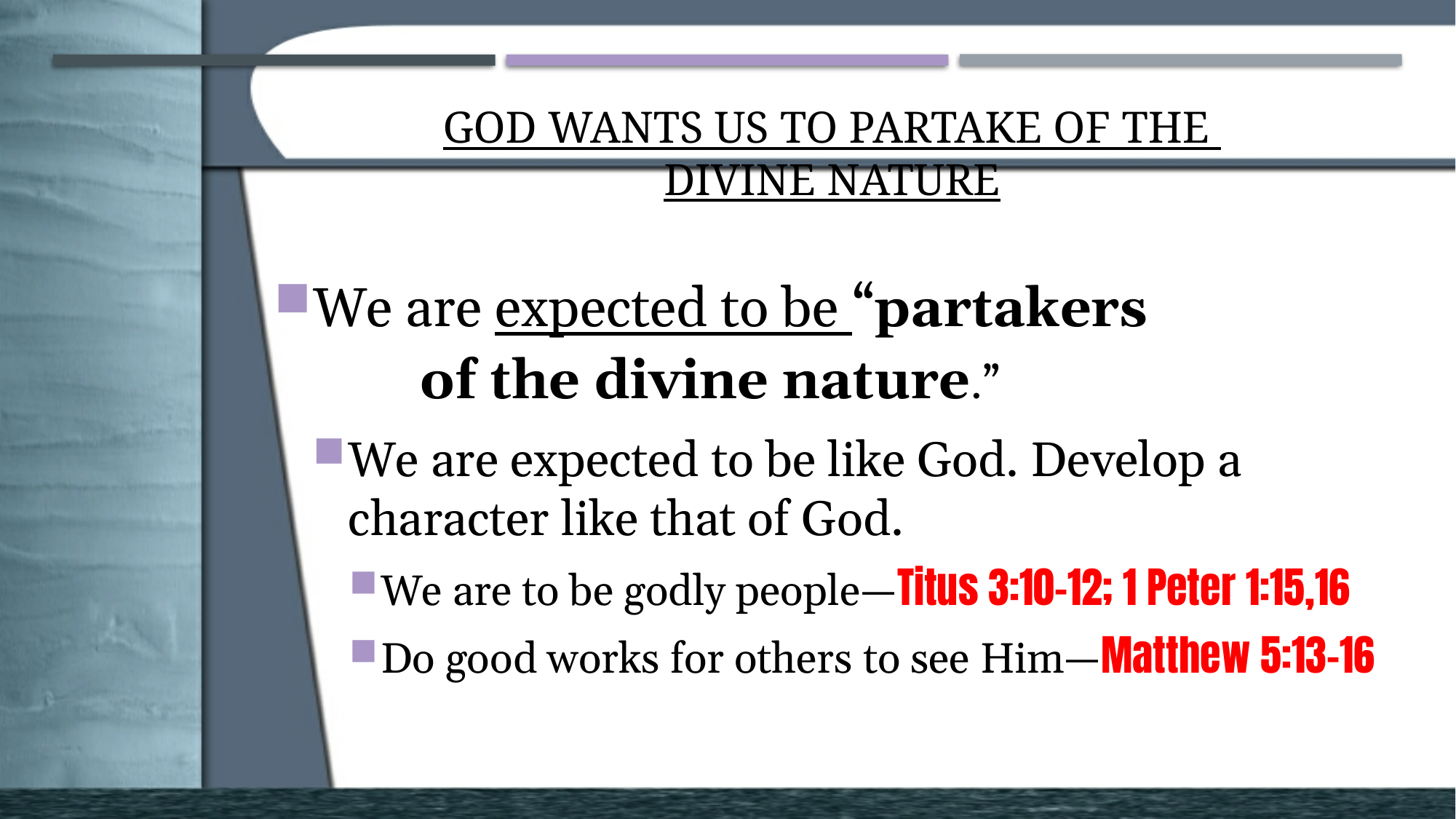

# God Wants Us to Partake of the Divine Nature
We are expected to be “partakers                             of the divine nature.”
We are expected to be like God. Develop a character like that of God.
We are to be godly people—Titus 3:10-12; 1 Peter 1:15,16
Do good works for others to see Him—Matthew 5:13-16